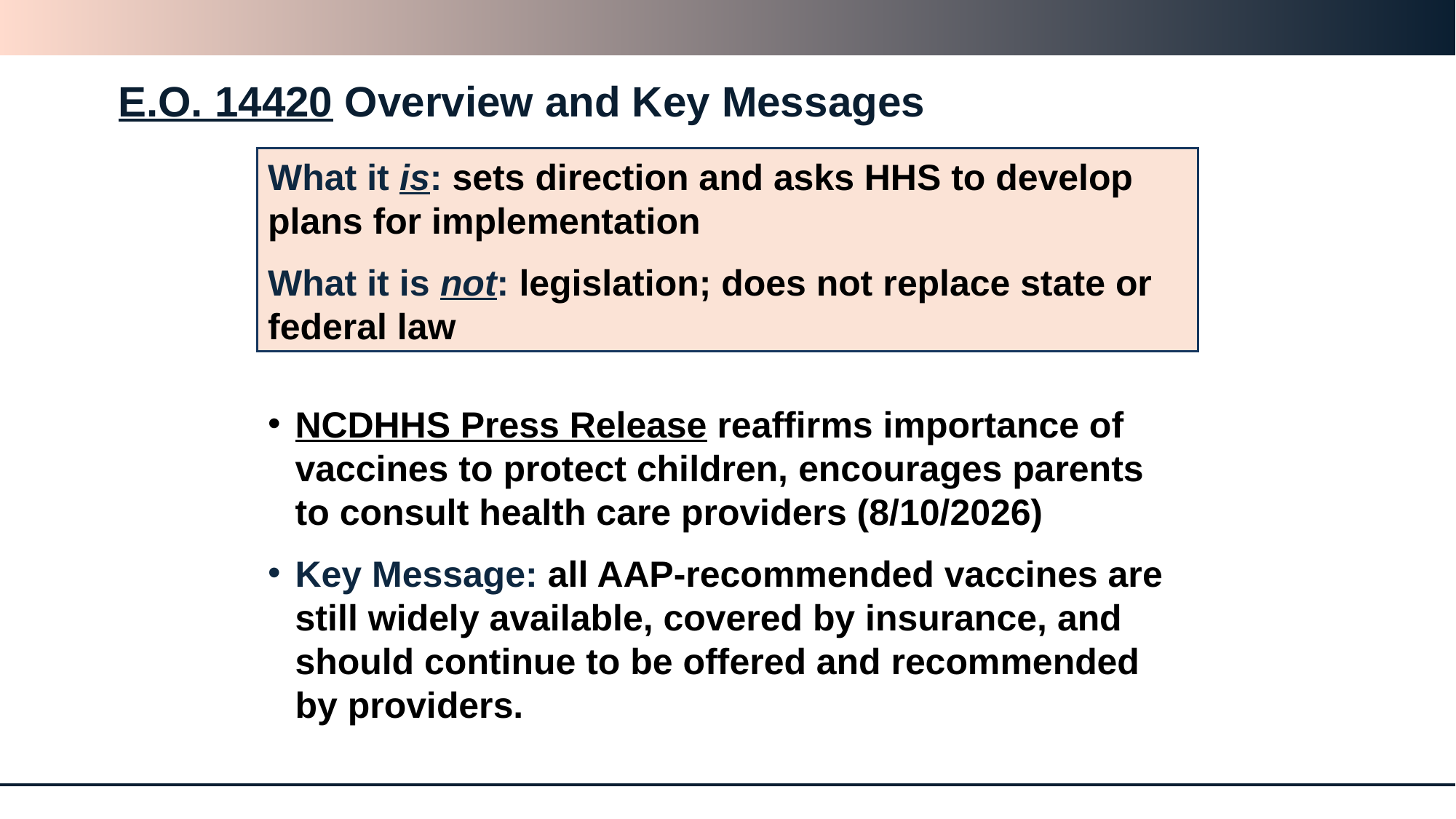

# E.O. 14420 Overview and Key Messages
What it is: sets direction and asks HHS to develop plans for implementation
What it is not: legislation; does not replace state or federal law

NCDHHS Press Release reaffirms importance of vaccines to protect children, encourages parents to consult health care providers (8/10/2026)
Key Message: all AAP-recommended vaccines are still widely available, covered by insurance, and should continue to be offered and recommended by providers.